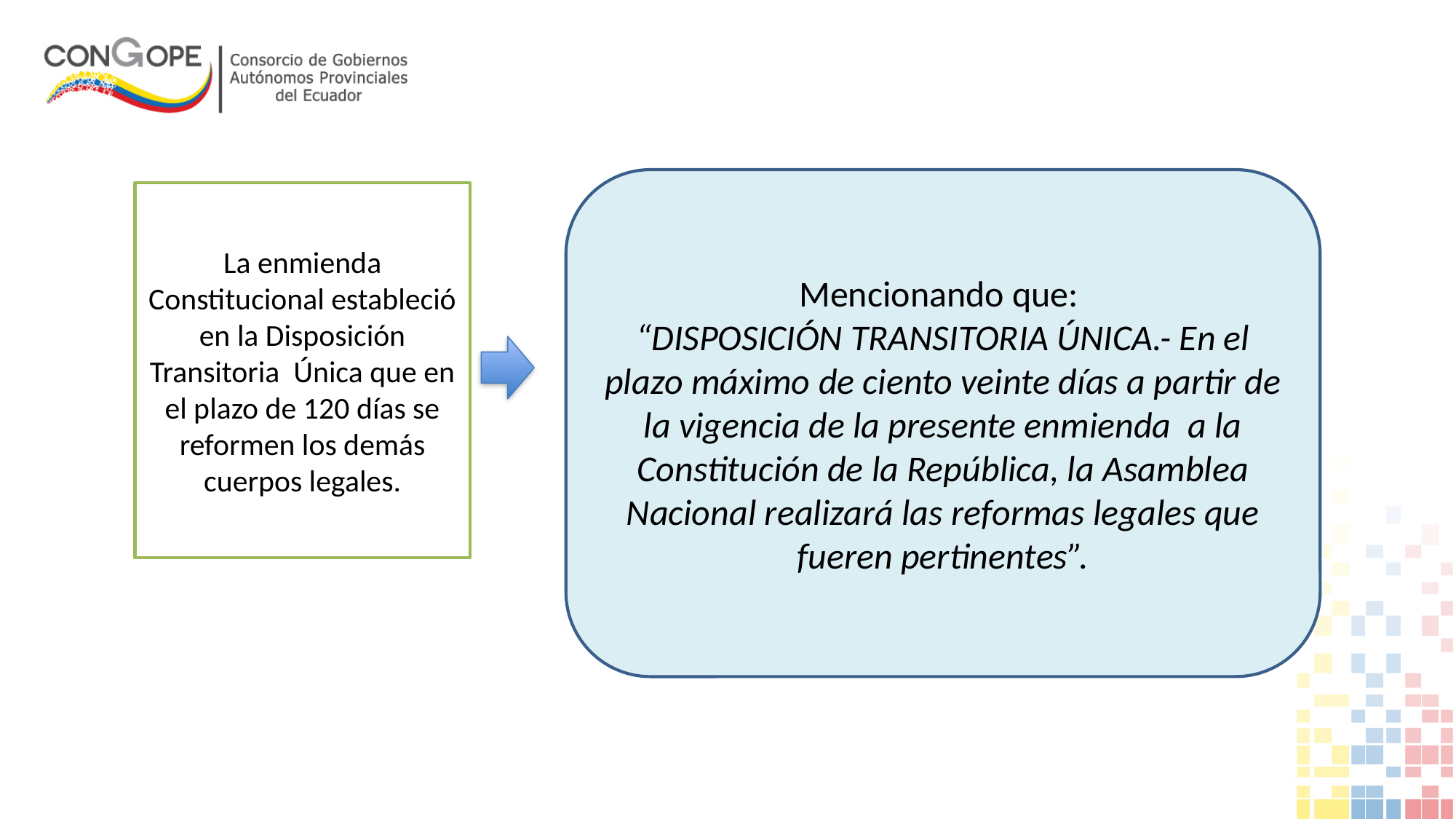

Mencionando que:
“DISPOSICIÓN TRANSITORIA ÚNICA.- En el plazo máximo de ciento veinte días a partir de la vigencia de la presente enmienda  a la Constitución de la República, la Asamblea Nacional realizará las reformas legales que fueren pertinentes”.
La enmienda Constitucional estableció en la Disposición Transitoria  Única que en el plazo de 120 días se reformen los demás cuerpos legales.